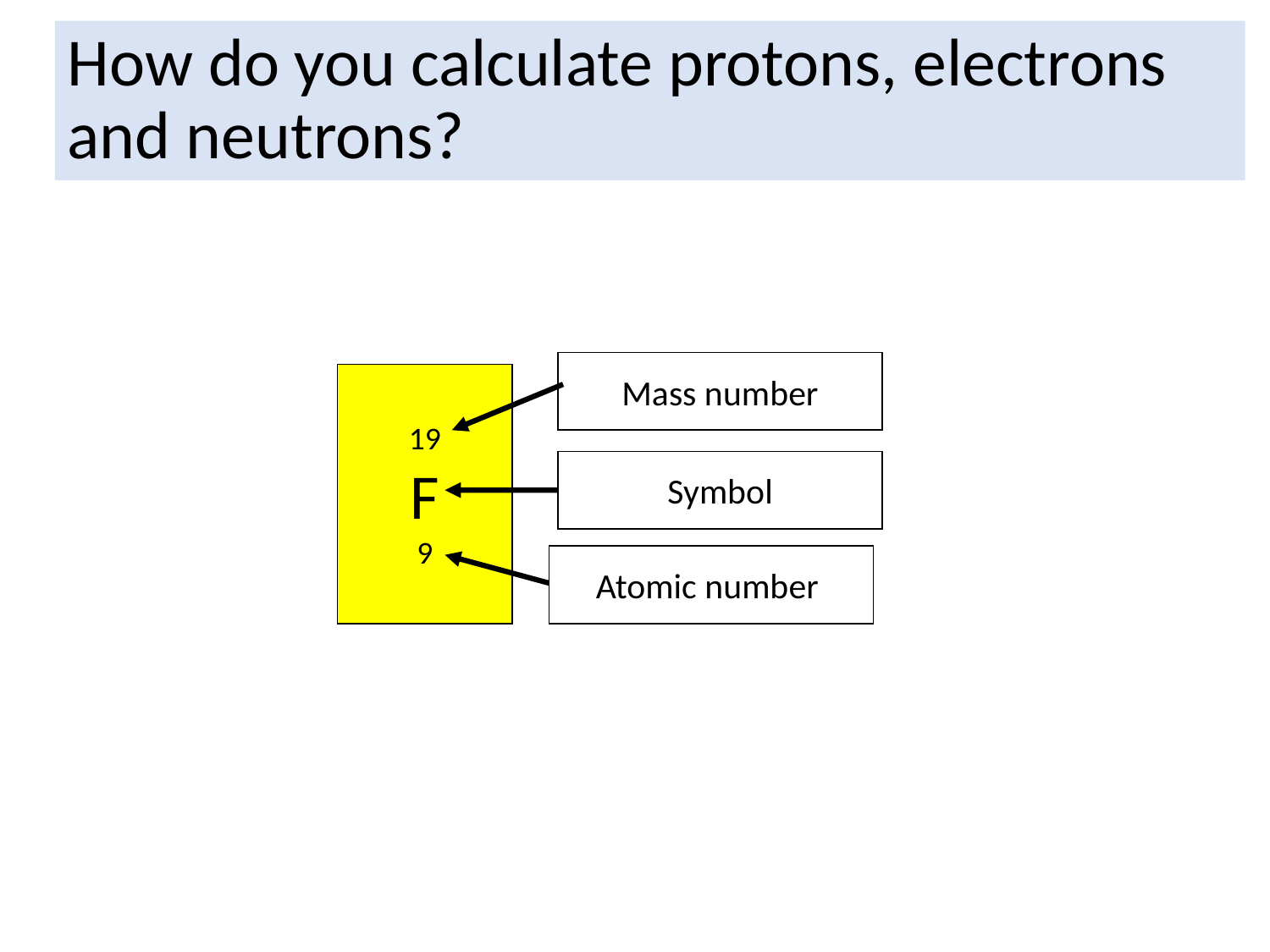

# How do you calculate protons, electrons and neutrons?
Mass number

19
F
9
Symbol

Atomic number